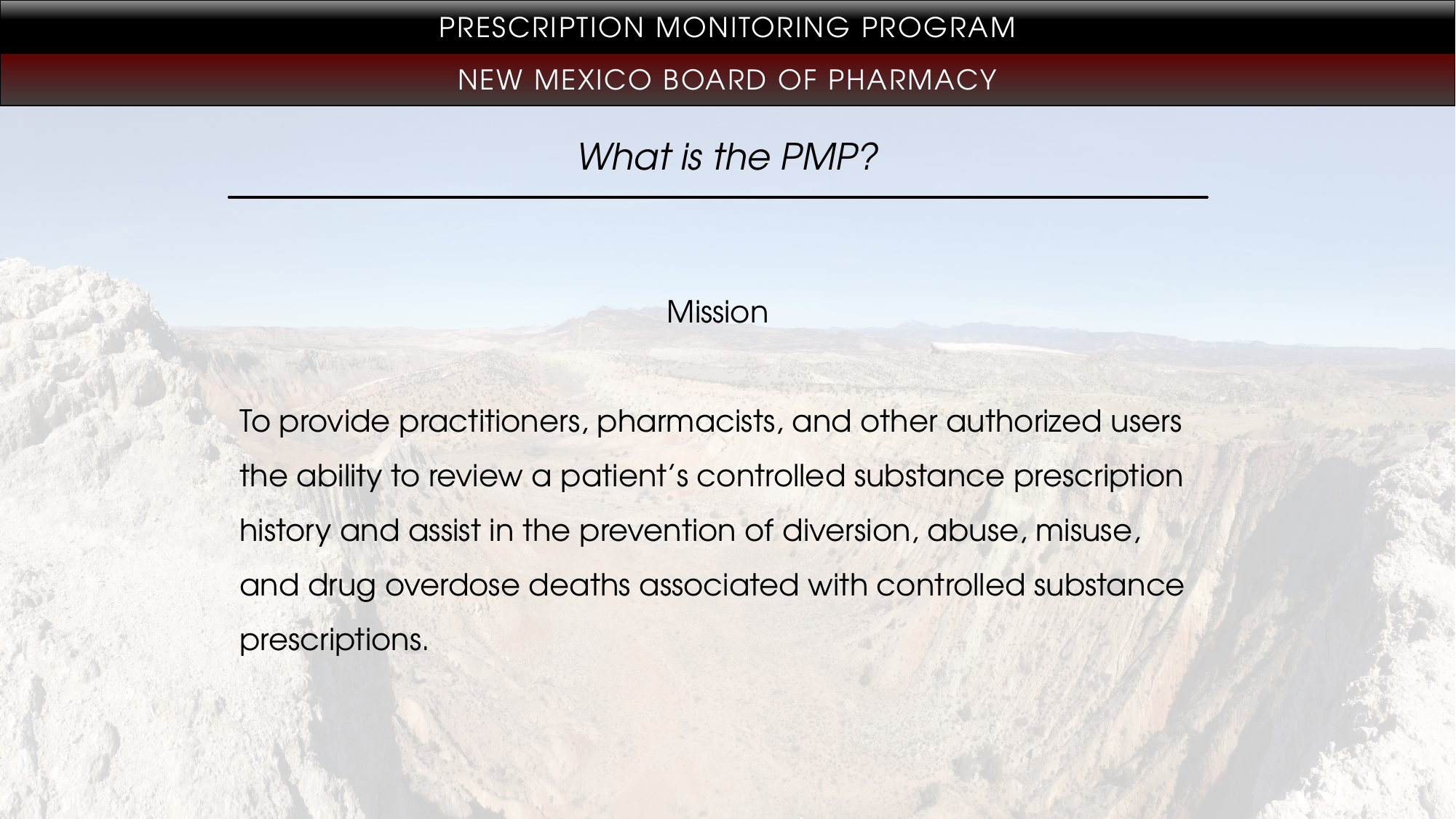

Prescription Monitoring Program
New Mexico Board of Pharmacy
# What is the PMP?
Mission

To provide practitioners, pharmacists, and other authorized users the ability to review a patient’s controlled substance prescription history and assist in the prevention of diversion, abuse, misuse, and drug overdose deaths associated with controlled substance prescriptions.